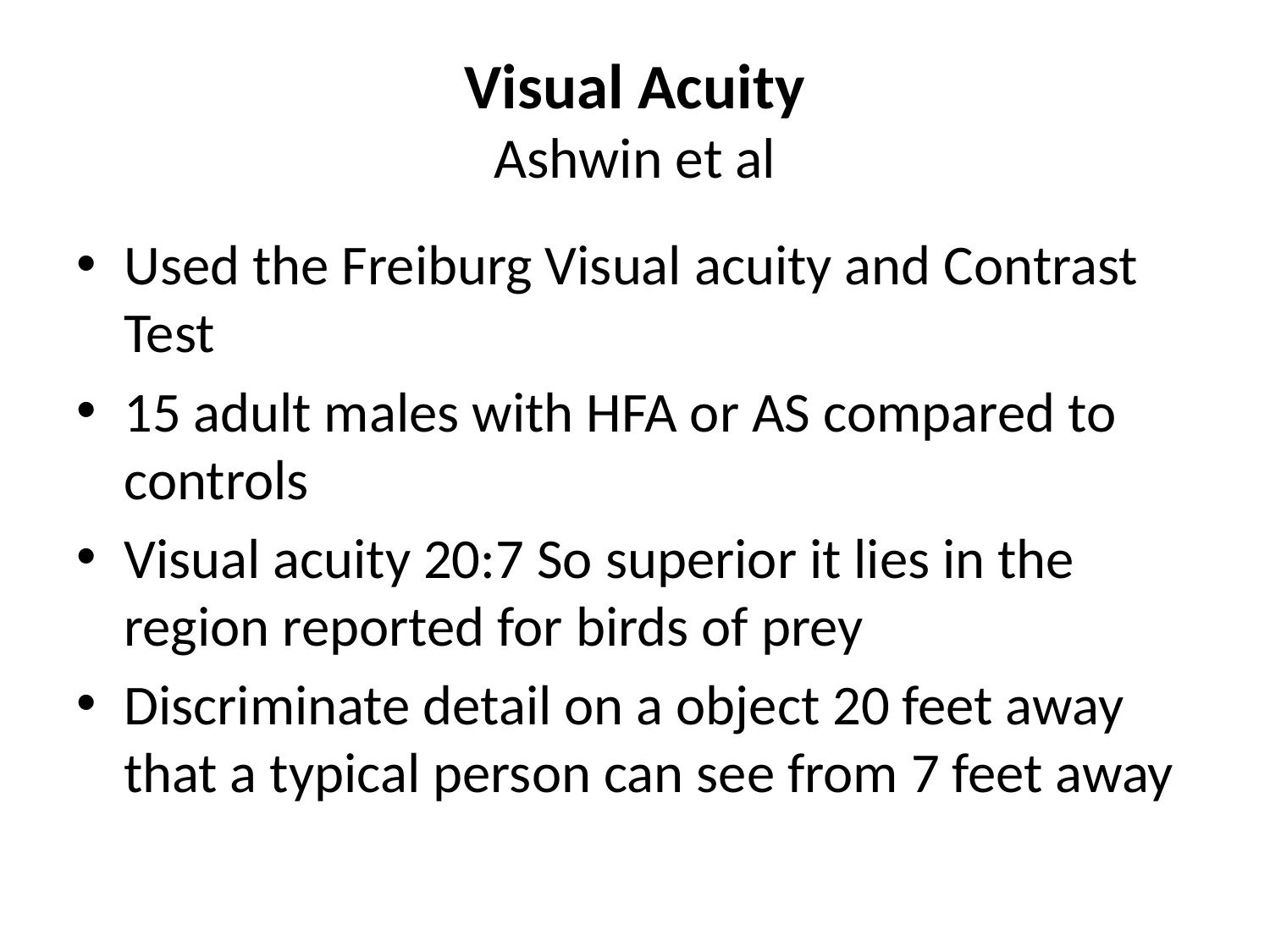

# Visual Acuity Ashwin et al
Used the Freiburg Visual acuity and Contrast Test
15 adult males with HFA or AS compared to controls
Visual acuity 20:7 So superior it lies in the region reported for birds of prey
Discriminate detail on a object 20 feet away that a typical person can see from 7 feet away